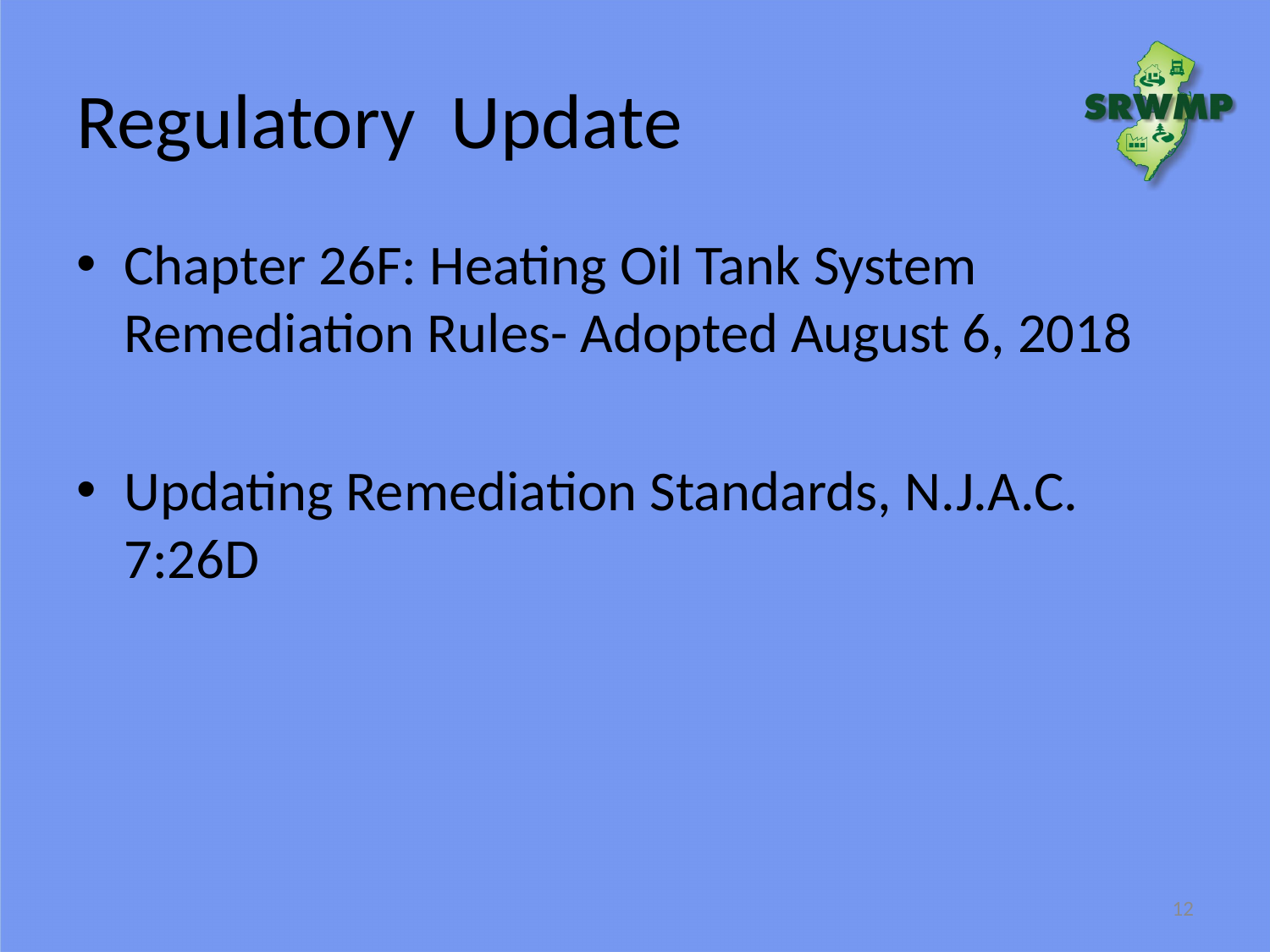

# Regulatory  Update
Chapter 26F: Heating Oil Tank System Remediation Rules- Adopted August 6, 2018

Updating Remediation Standards, N.J.A.C. 7:26D
12